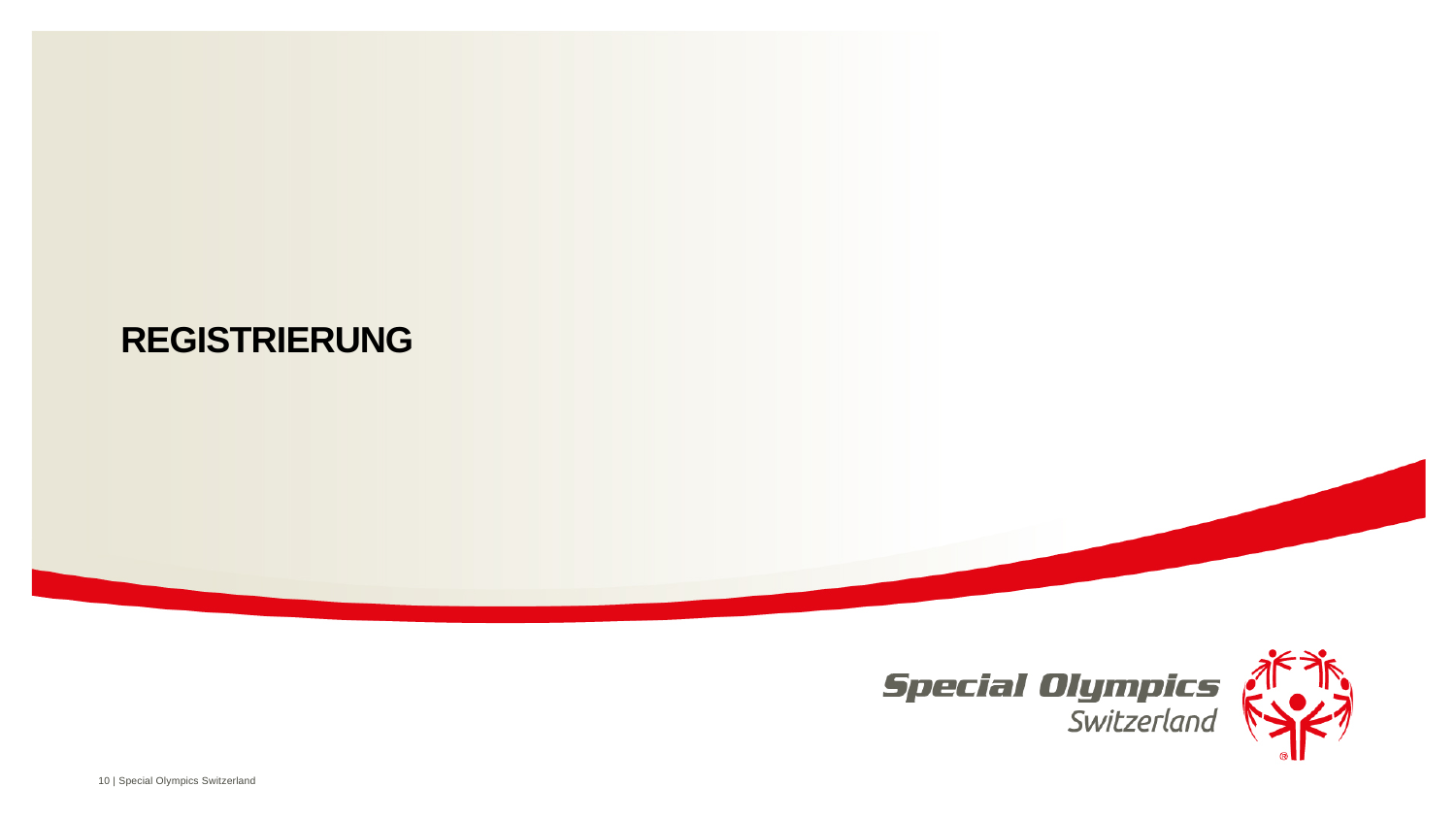

# Registrierung
10 | Special Olympics Switzerland